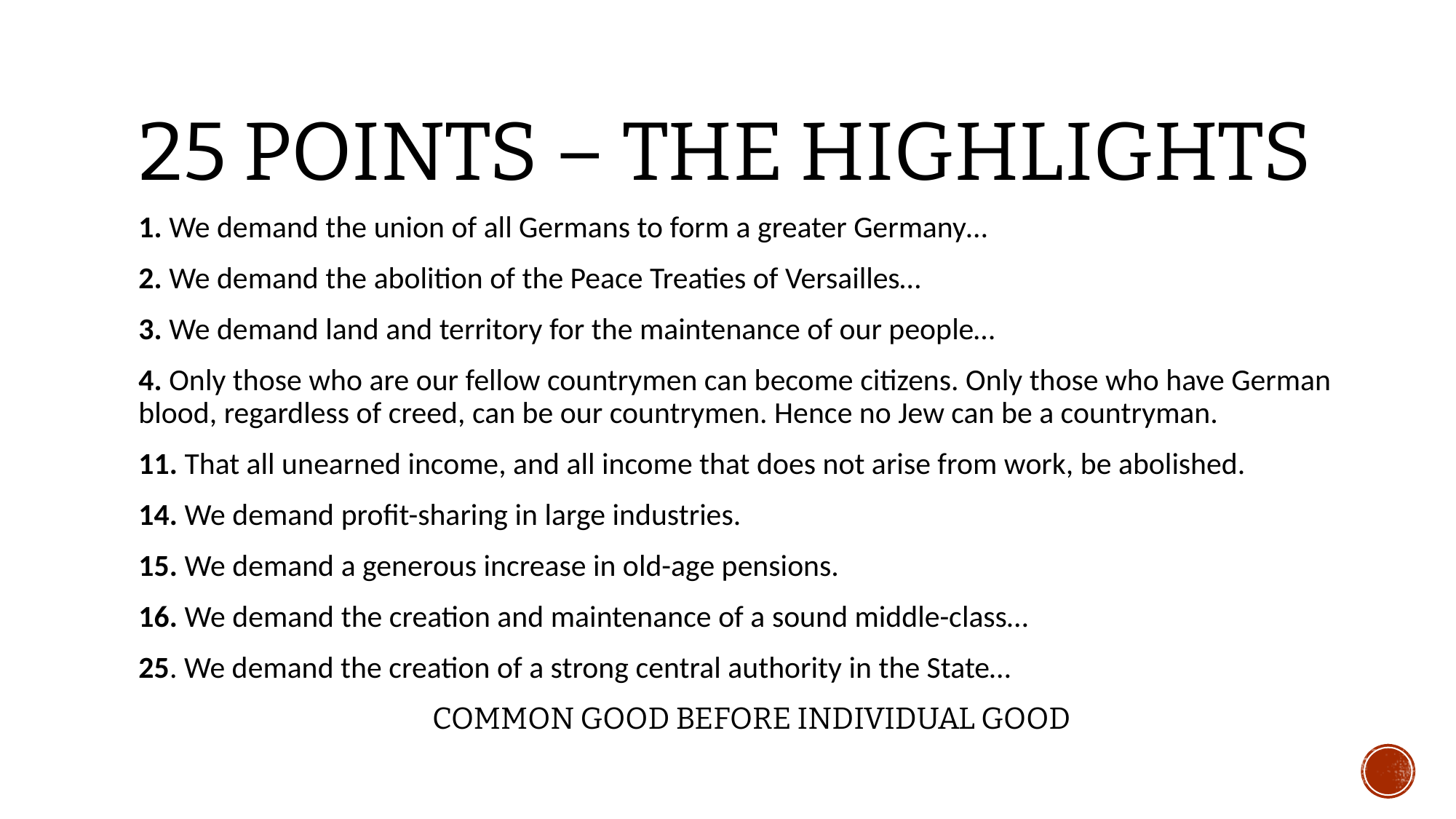

# 25 points – the highlights
1. We demand the union of all Germans to form a greater Germany…
2. We demand the abolition of the Peace Treaties of Versailles…
3. We demand land and territory for the maintenance of our people…
4. Only those who are our fellow countrymen can become citizens. Only those who have German blood, regardless of creed, can be our countrymen. Hence no Jew can be a countryman.
11. That all unearned income, and all income that does not arise from work, be abolished.
14. We demand profit-sharing in large industries.
15. We demand a generous increase in old-age pensions.
16. We demand the creation and maintenance of a sound middle-class…
25. We demand the creation of a strong central authority in the State…
COMMON GOOD BEFORE INDIVIDUAL GOOD